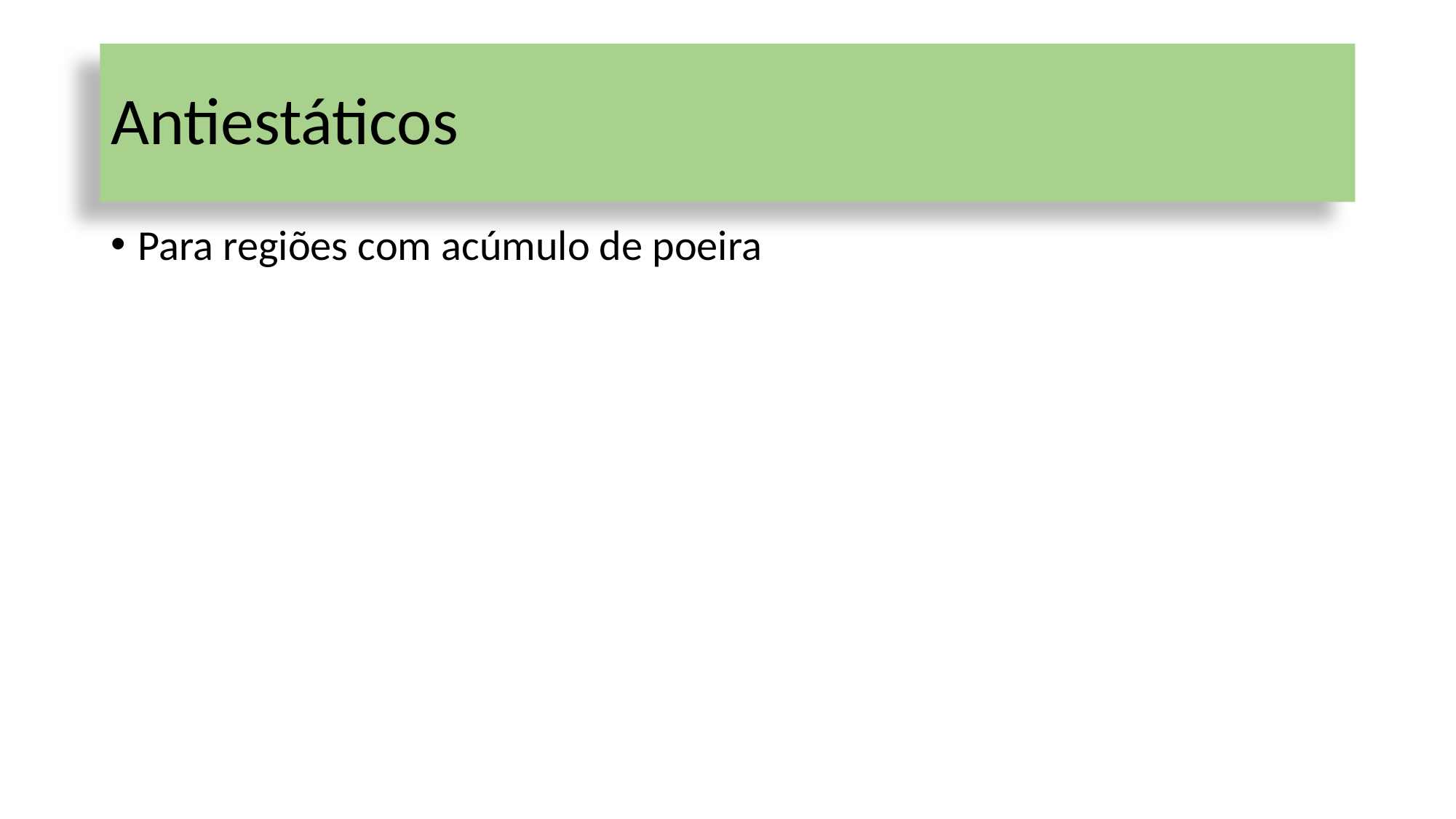

# Antiestáticos
Para regiões com acúmulo de poeira